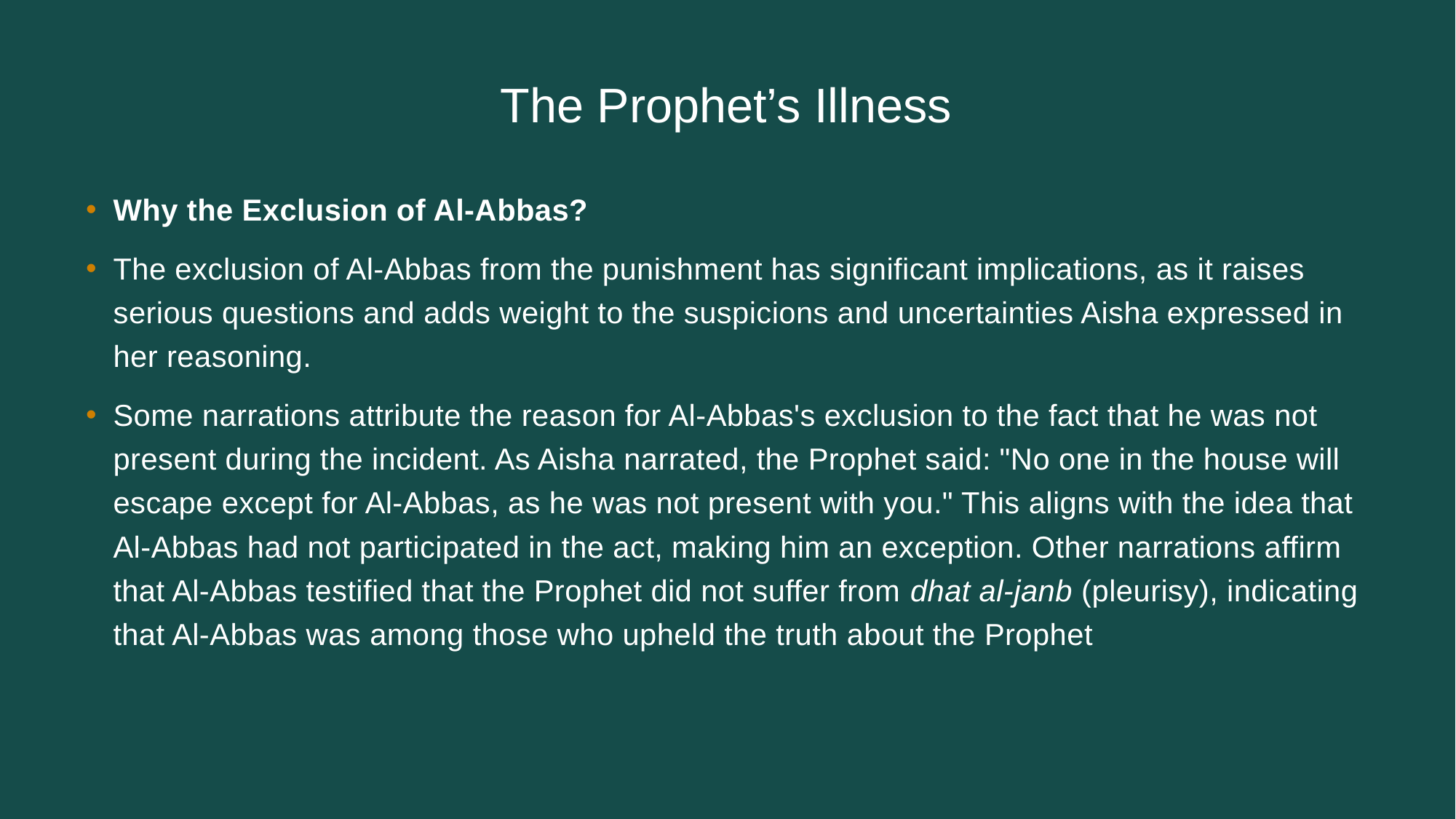

# The Prophet’s Illness
Why the Exclusion of Al-Abbas?
The exclusion of Al-Abbas from the punishment has significant implications, as it raises serious questions and adds weight to the suspicions and uncertainties Aisha expressed in her reasoning.
Some narrations attribute the reason for Al-Abbas's exclusion to the fact that he was not present during the incident. As Aisha narrated, the Prophet said: "No one in the house will escape except for Al-Abbas, as he was not present with you." This aligns with the idea that Al-Abbas had not participated in the act, making him an exception. Other narrations affirm that Al-Abbas testified that the Prophet did not suffer from dhat al-janb (pleurisy), indicating that Al-Abbas was among those who upheld the truth about the Prophet